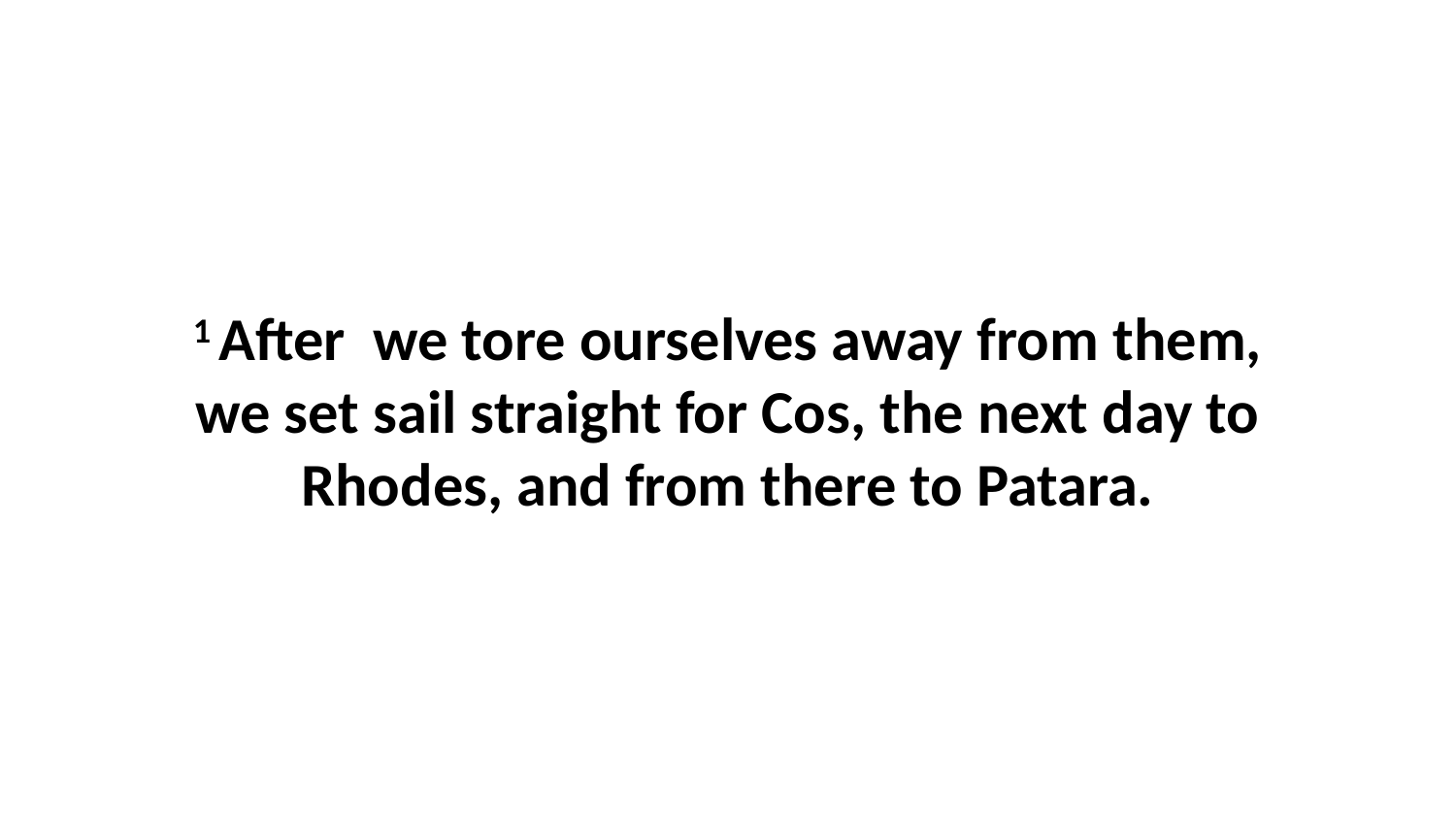

1 After  we tore ourselves away from them, we set sail straight for Cos, the next day to Rhodes, and from there to Patara.